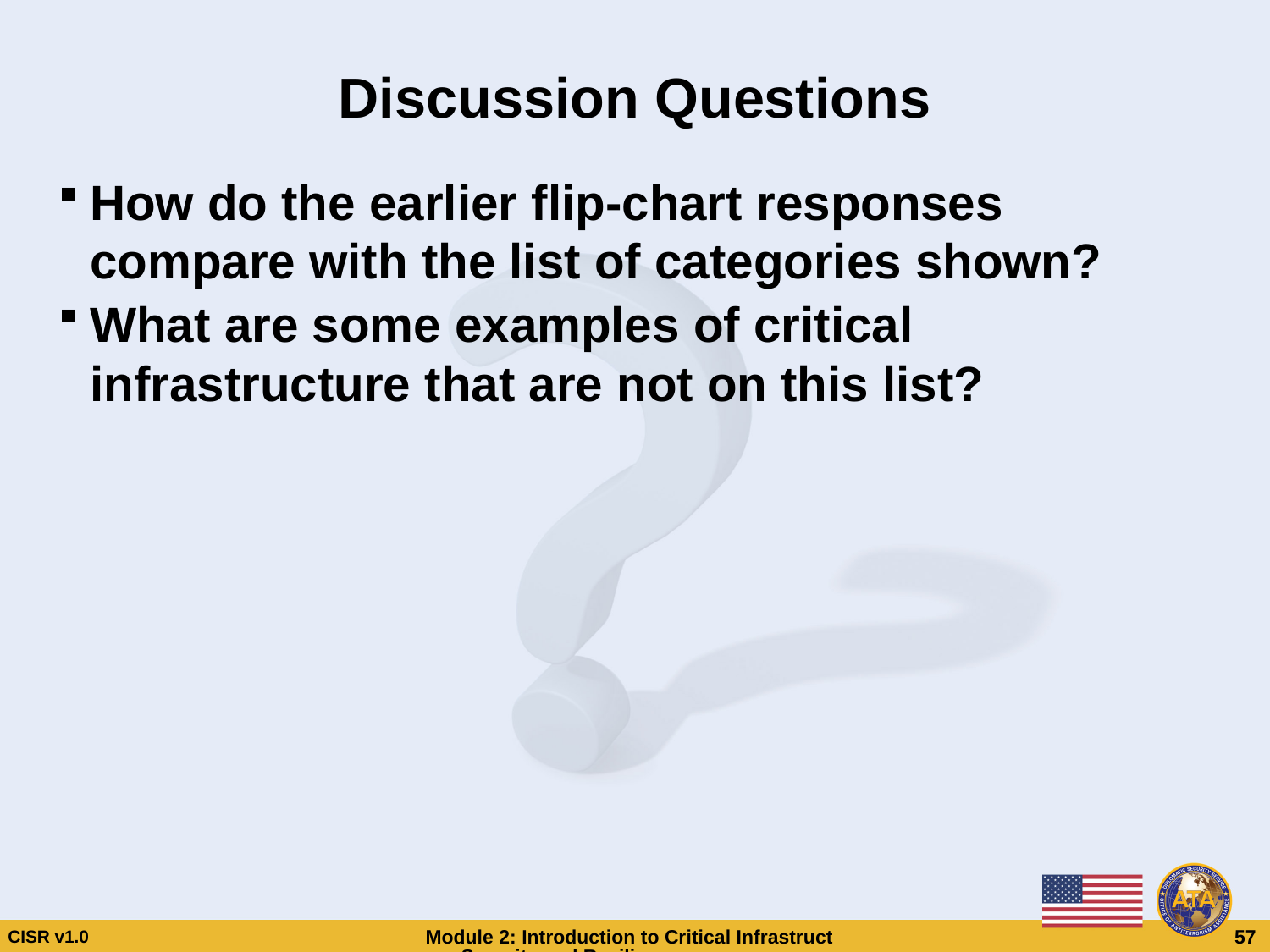

# Discussion Questions
How do the earlier flip-chart responses compare with the list of categories shown?
What are some examples of critical infrastructure that are not on this list?
Discussion Questions
How do the earlier flip-chart responses compare with the list of categories shown?
What are some examples of critical infrastructure that are not on this list?
CISR v1.0
Module 2: Introduction to Critical Infrastructure Security and Resilience
 57